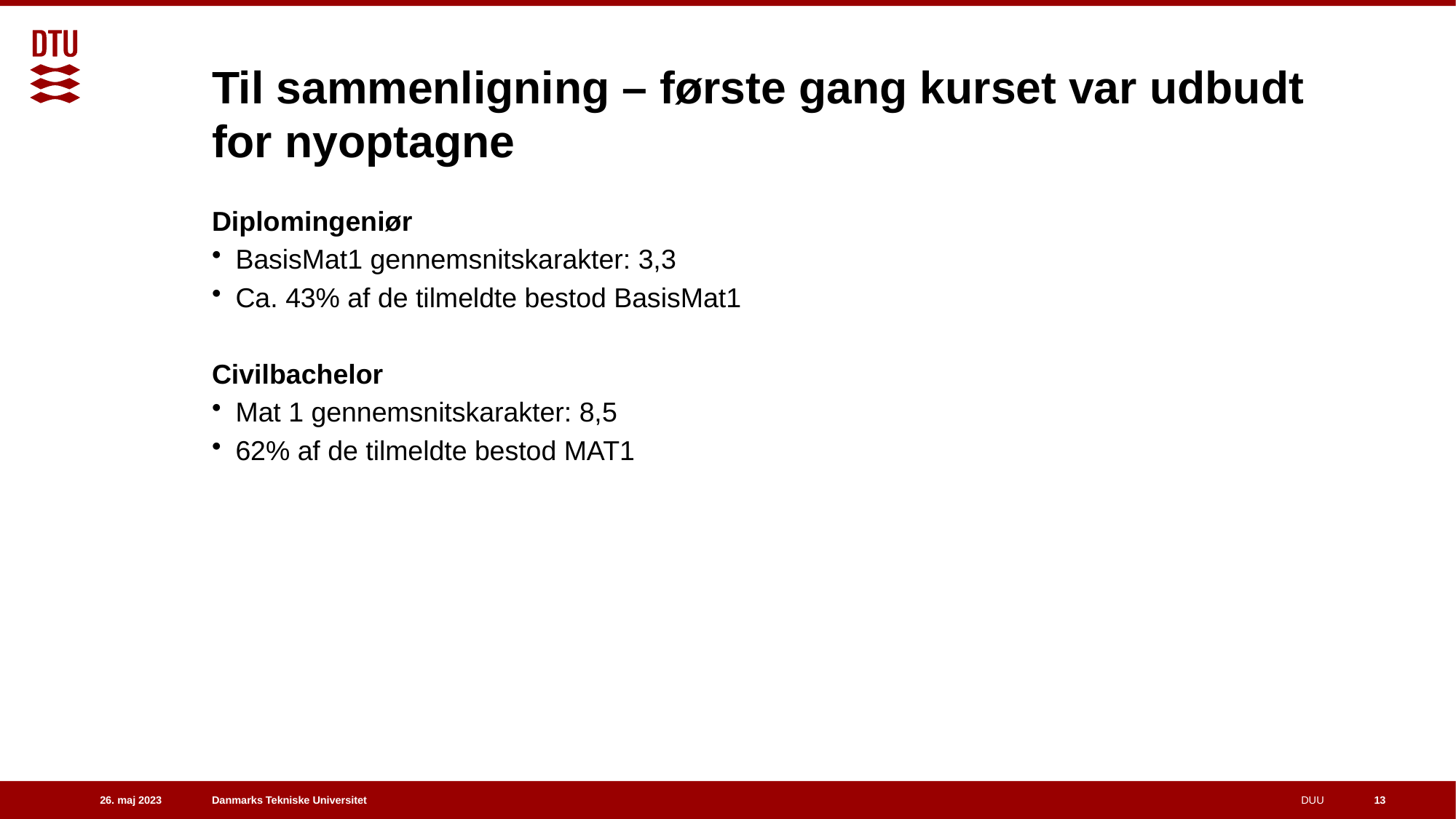

# Til sammenligning – første gang kurset var udbudt for nyoptagne
Diplomingeniør
BasisMat1 gennemsnitskarakter: 3,3
Ca. 43% af de tilmeldte bestod BasisMat1

Civilbachelor
Mat 1 gennemsnitskarakter: 8,5
62% af de tilmeldte bestod MAT1
13